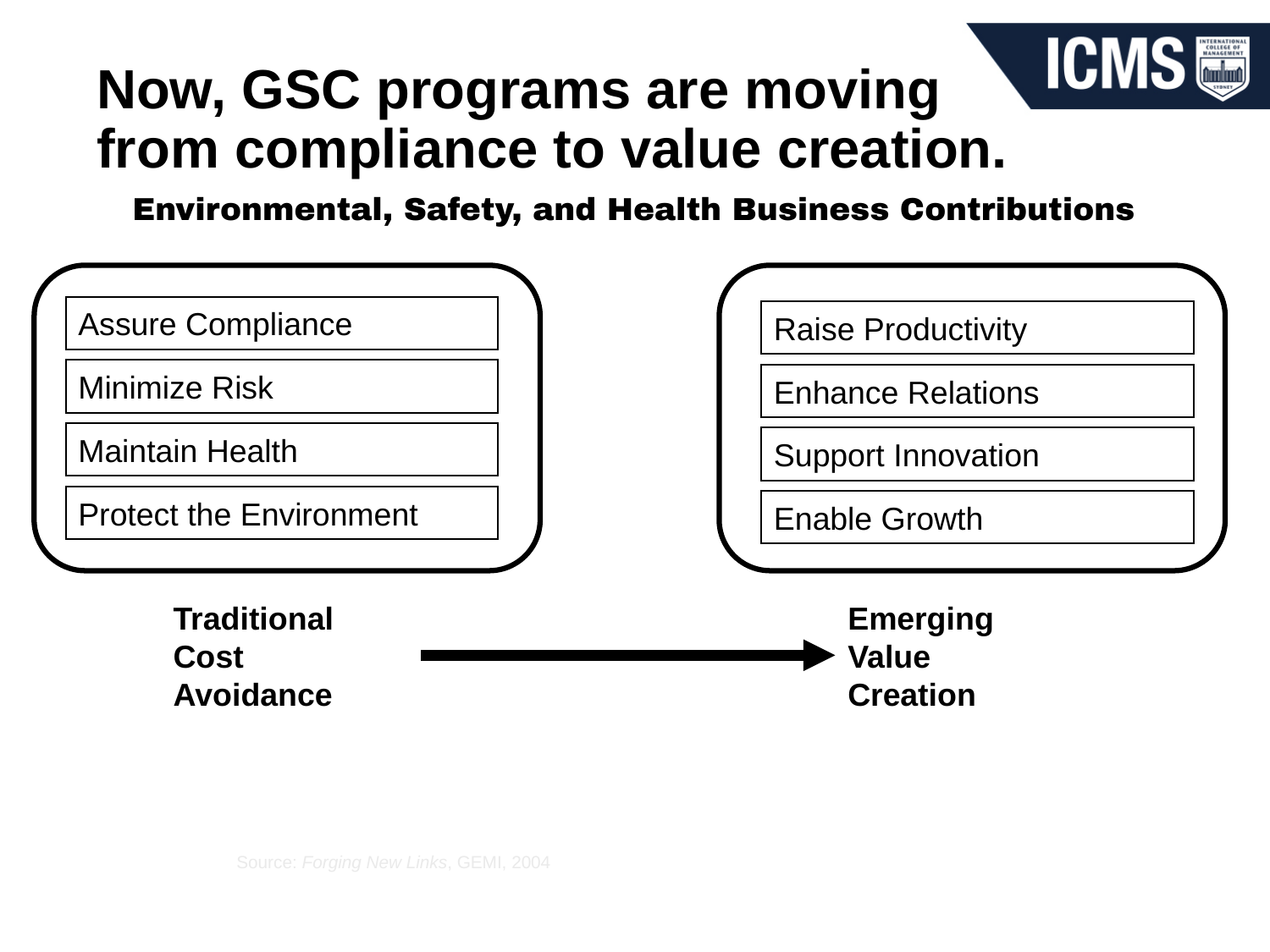

# Now, GSC programs are moving from compliance to value creation.
Environmental, Safety, and Health Business Contributions

Assure Compliance
Minimize Risk
Maintain Health
Protect the Environment

Raise Productivity
Enhance Relations
Support Innovation
Enable Growth
Traditional Cost Avoidance
Emerging Value Creation
Source: Forging New Links, GEMI, 2004